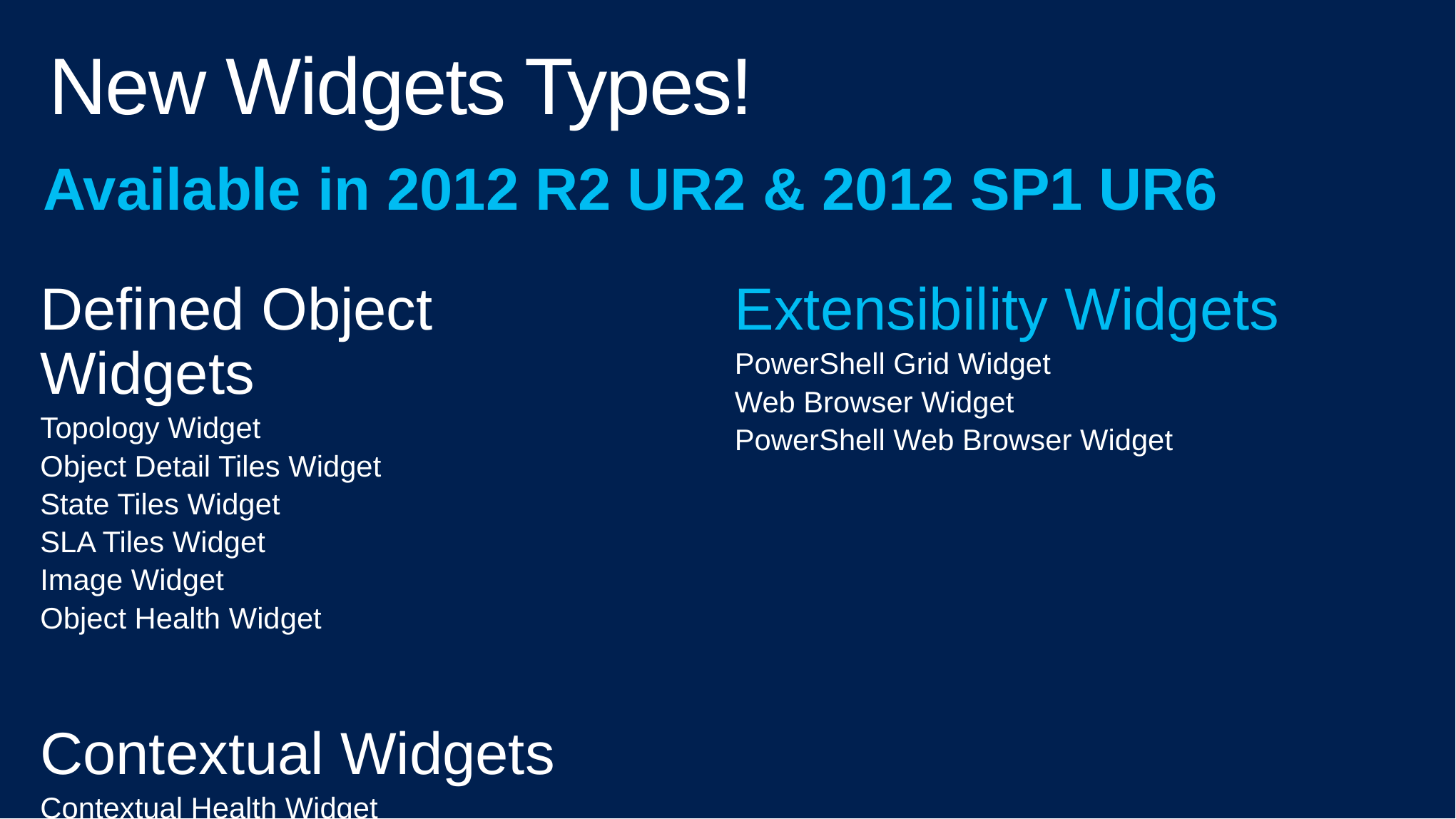

# New Widgets Types!
Available in 2012 R2 UR2 & 2012 SP1 UR6
Defined Object Widgets
Topology Widget
Object Detail Tiles Widget
State Tiles Widget
SLA Tiles Widget
Image Widget
Object Health Widget

Contextual Widgets
Contextual Health Widget
Contextual Alert Widget

Extensibility Widgets
PowerShell Grid Widget
Web Browser Widget
PowerShell Web Browser Widget